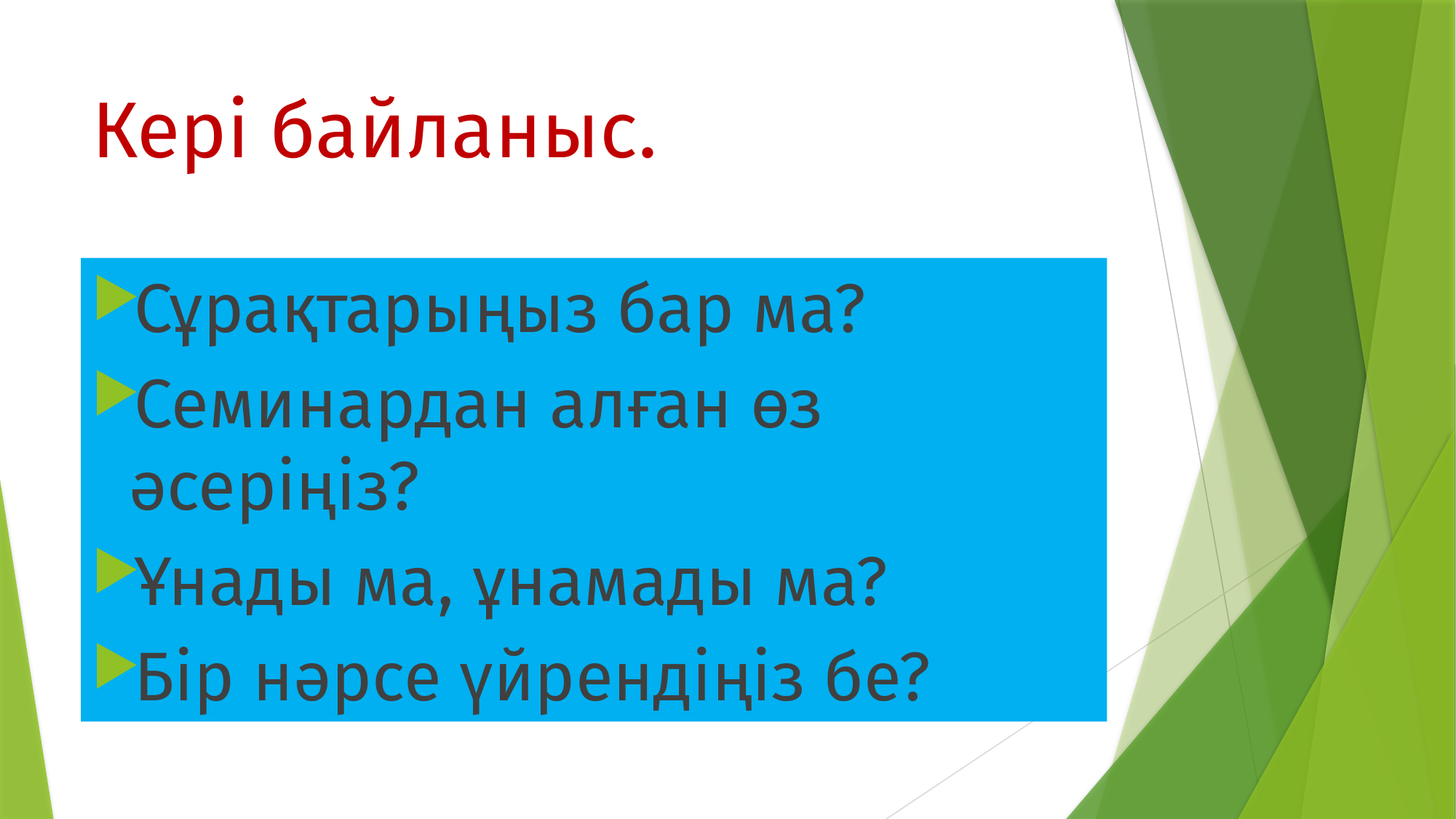

# Кері байланыс.
Сұрақтарыңыз бар ма?
Семинардан алған өз әсеріңіз?
Ұнады ма, ұнамады ма?
Бір нәрсе үйрендіңіз бе?